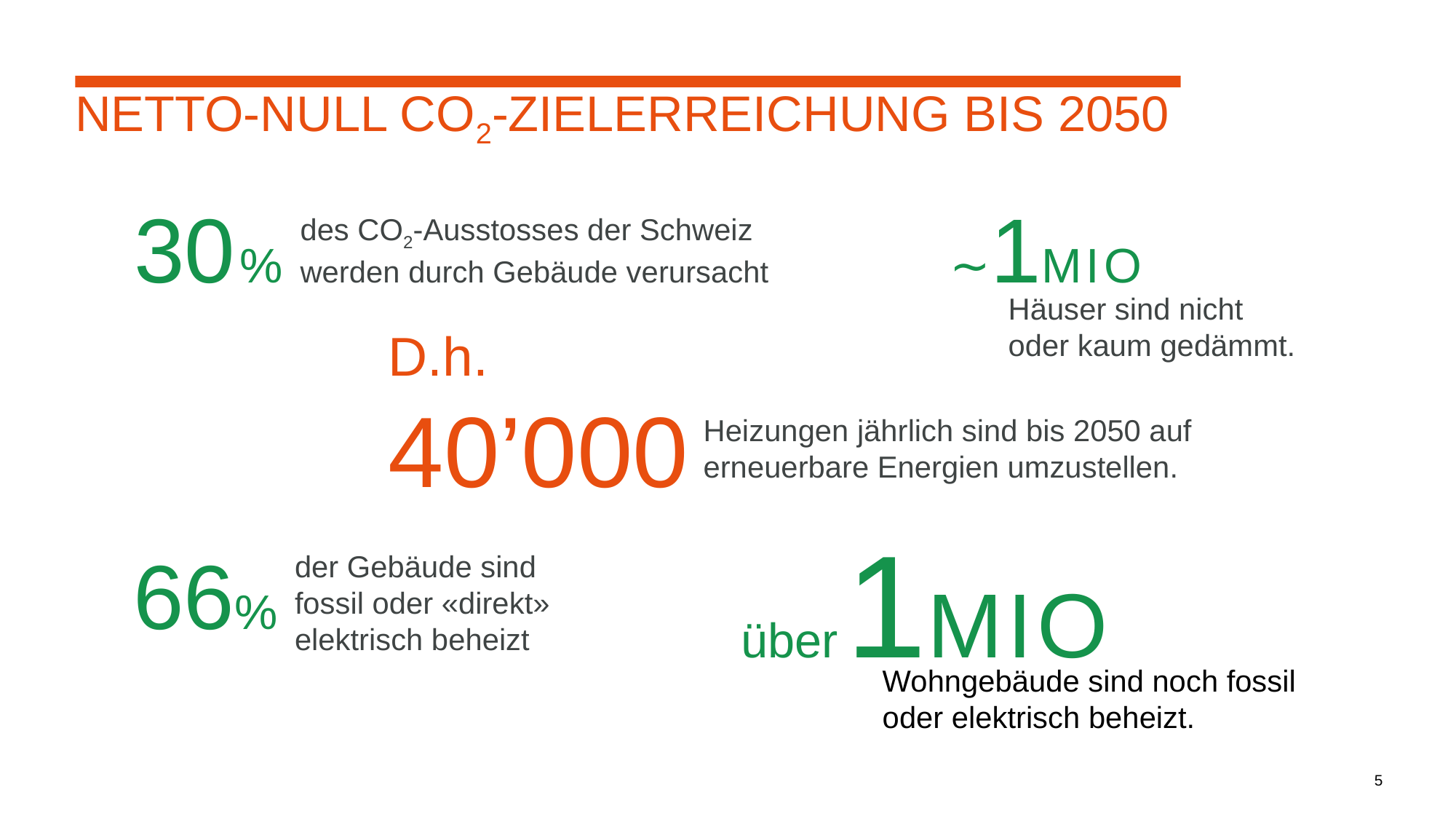

5
# Netto-null CO2-Zielerreichung bis 2050

∼1MIO
30%
des CO2-Ausstosses der Schweiz werden durch Gebäude verursacht
Häuser sind nicht oder kaum gedämmt.
D.h.
40’000
Heizungen jährlich sind bis 2050 auf erneuerbare Energien umzustellen.
66%
über 1MIO
der Gebäude sind fossil oder «direkt» elektrisch beheizt
Wohngebäude sind noch fossil oder elektrisch beheizt.